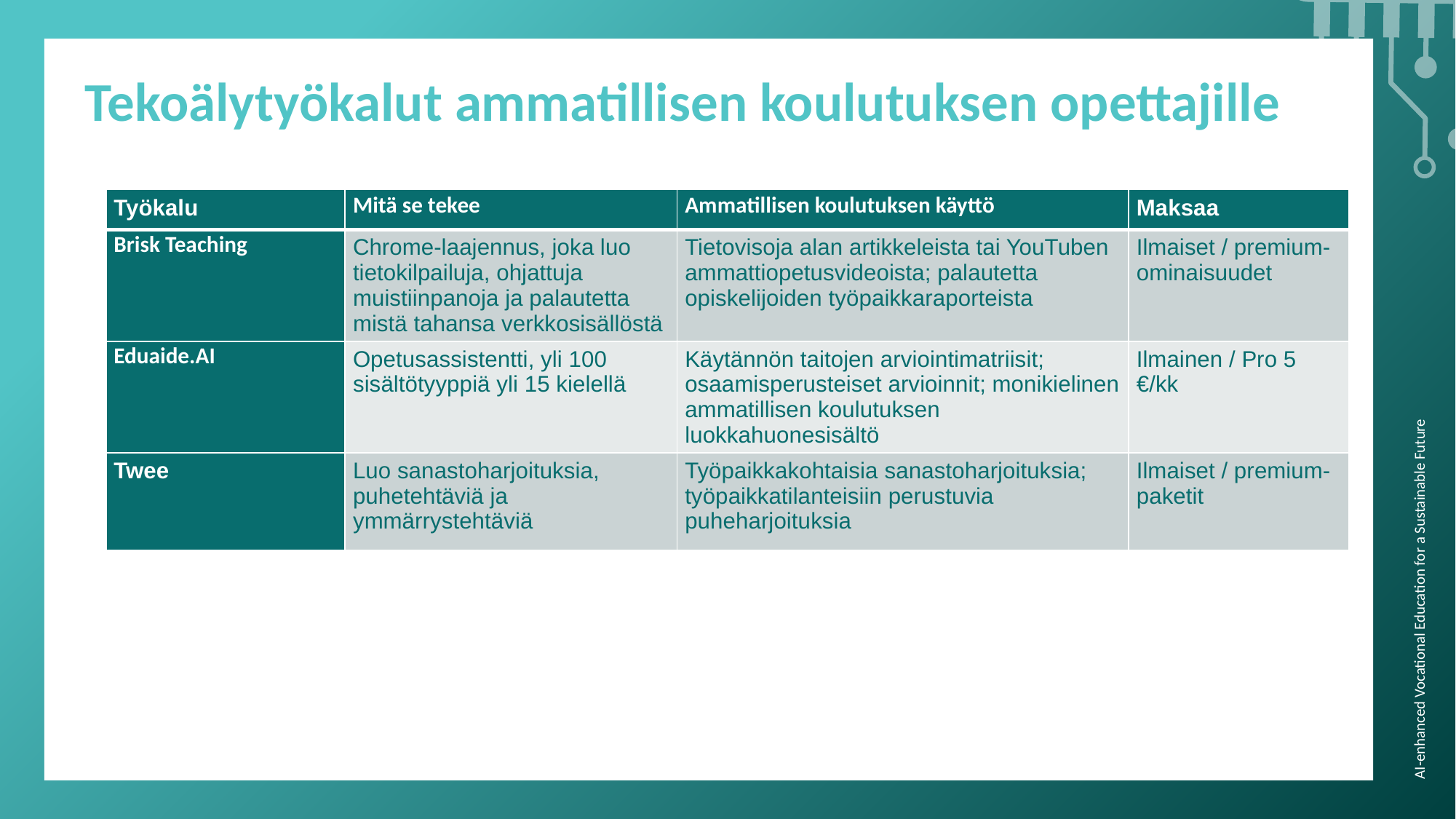

Tekoälytyökalut ammatillisen koulutuksen opettajille
| Työkalu | Mitä se tekee | Ammatillisen koulutuksen käyttö | Maksaa |
| --- | --- | --- | --- |
| Brisk Teaching | Chrome-laajennus, joka luo tietokilpailuja, ohjattuja muistiinpanoja ja palautetta mistä tahansa verkkosisällöstä | Tietovisoja alan artikkeleista tai YouTuben ammattiopetusvideoista; palautetta opiskelijoiden työpaikkaraporteista | Ilmaiset / premium-ominaisuudet |
| Eduaide.AI | Opetusassistentti, yli 100 sisältötyyppiä yli 15 kielellä | Käytännön taitojen arviointimatriisit; osaamisperusteiset arvioinnit; monikielinen ammatillisen koulutuksen luokkahuonesisältö | Ilmainen / Pro 5 €/kk |
| Twee | Luo sanastoharjoituksia, puhetehtäviä ja ymmärrystehtäviä | Työpaikkakohtaisia ​​sanastoharjoituksia; työpaikkatilanteisiin perustuvia puheharjoituksia | Ilmaiset / premium-paketit |